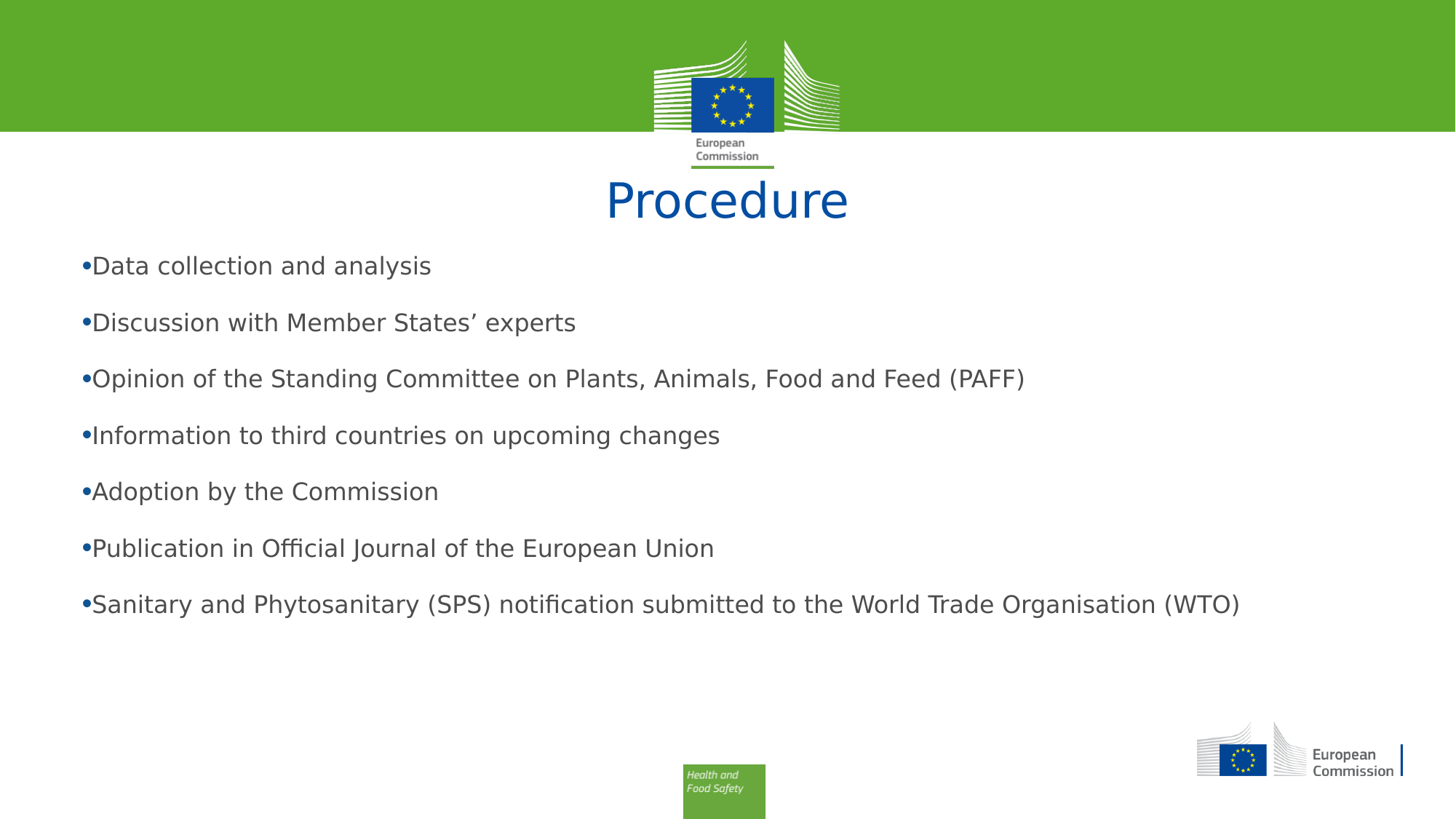

# Procedure
Data collection and analysis
Discussion with Member States’ experts
Opinion of the Standing Committee on Plants, Animals, Food and Feed (PAFF)
Information to third countries on upcoming changes
Adoption by the Commission
Publication in Official Journal of the European Union
Sanitary and Phytosanitary (SPS) notification submitted to the World Trade Organisation (WTO)